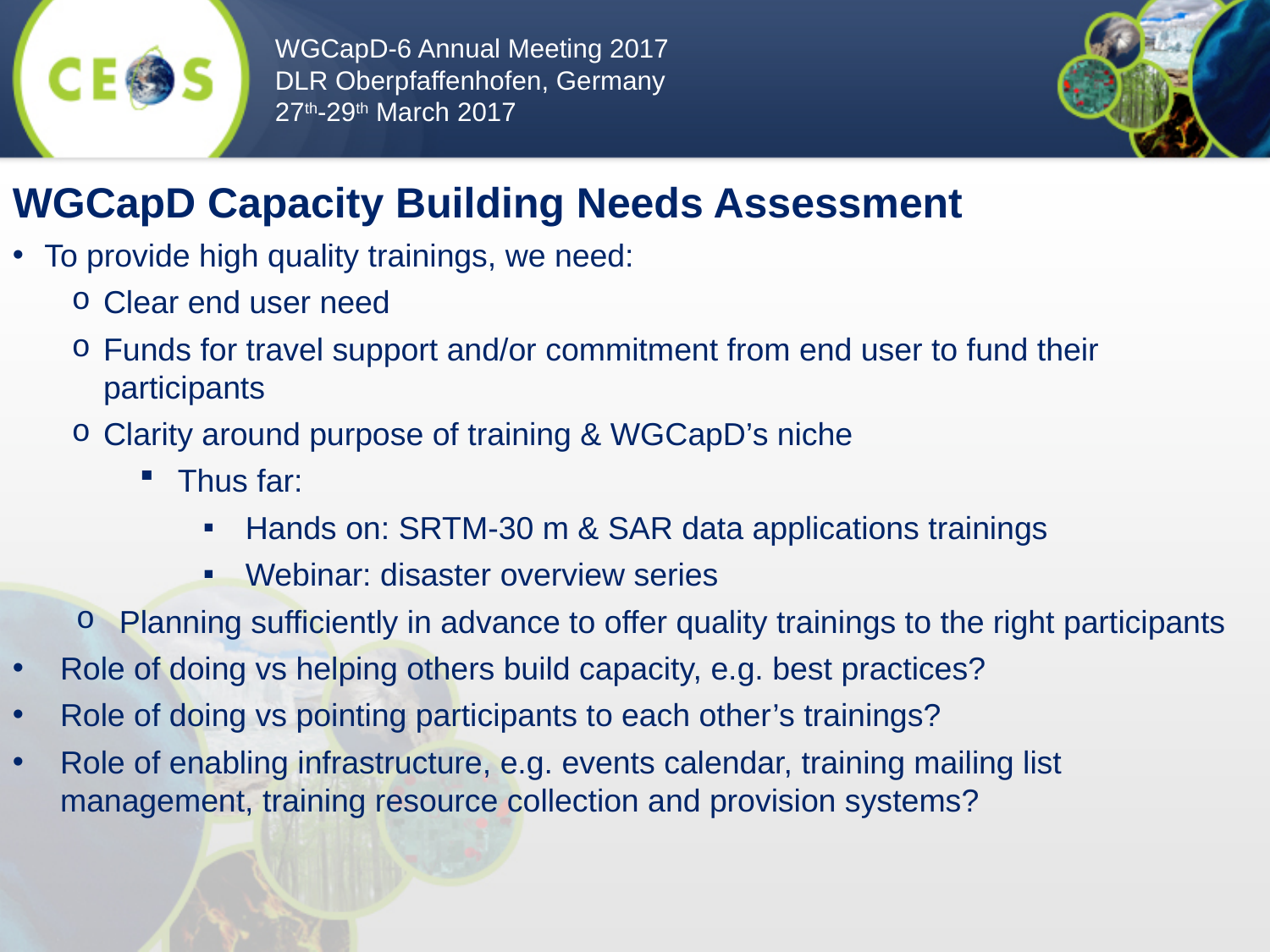

WGCapD-6 Annual Meeting 2017
DLR Oberpfaffenhofen, Germany
27th-29th March 2017
WGCapD Capacity Building Needs Assessment
To provide high quality trainings, we need:
Clear end user need
Funds for travel support and/or commitment from end user to fund their participants
Clarity around purpose of training & WGCapD’s niche
Thus far:
Hands on: SRTM-30 m & SAR data applications trainings
Webinar: disaster overview series
Planning sufficiently in advance to offer quality trainings to the right participants
Role of doing vs helping others build capacity, e.g. best practices?
Role of doing vs pointing participants to each other’s trainings?
Role of enabling infrastructure, e.g. events calendar, training mailing list management, training resource collection and provision systems?